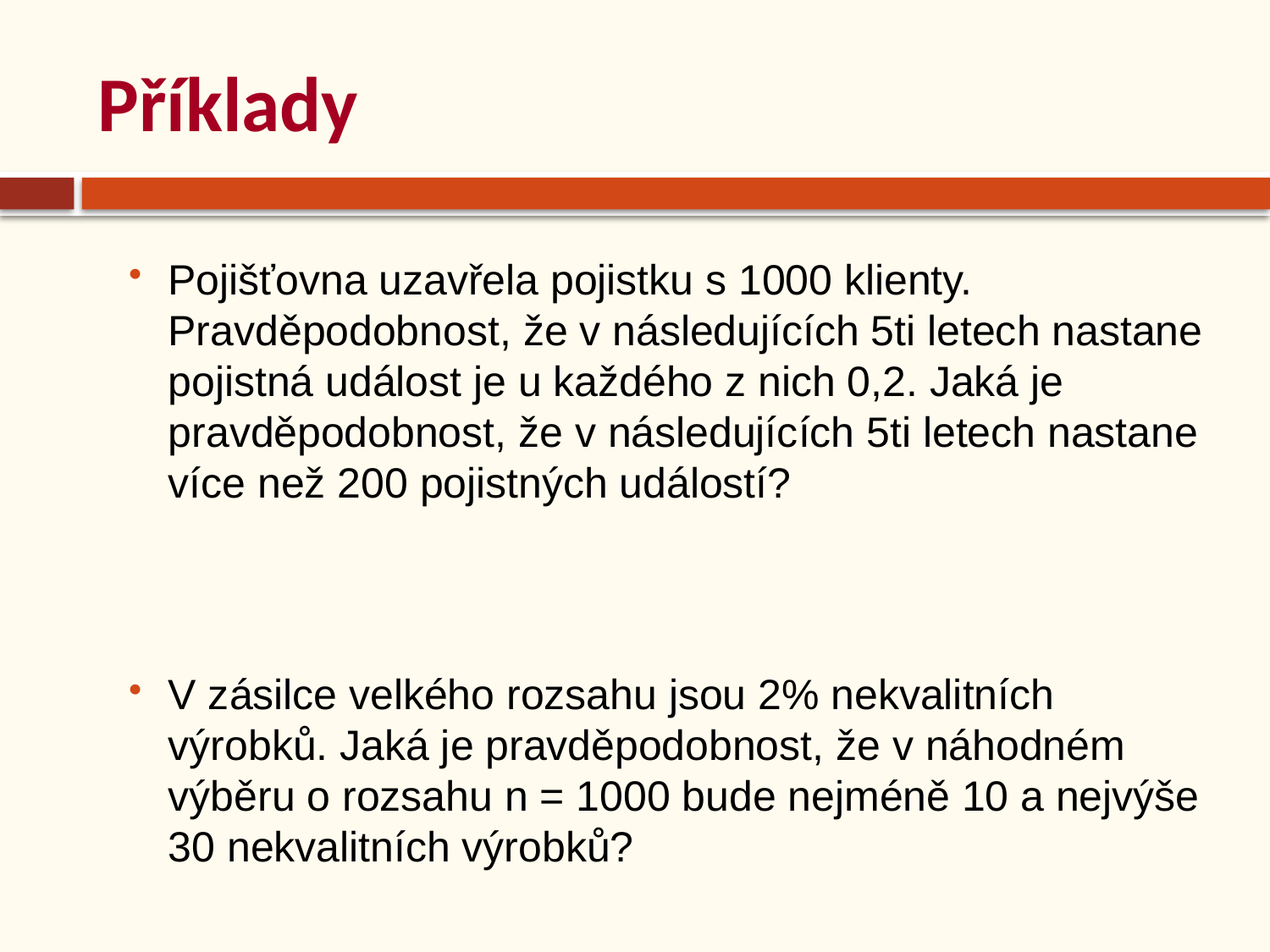

# Příklady
Pojišťovna uzavřela pojistku s 1000 klienty. Pravděpodobnost, že v následujících 5ti letech nastane pojistná událost je u každého z nich 0,2. Jaká je pravděpodobnost, že v následujících 5ti letech nastane více než 200 pojistných událostí?

V zásilce velkého rozsahu jsou 2% nekvalitních výrobků. Jaká je pravděpodobnost, že v náhodném výběru o rozsahu n = 1000 bude nejméně 10 a nejvýše 30 nekvalitních výrobků?